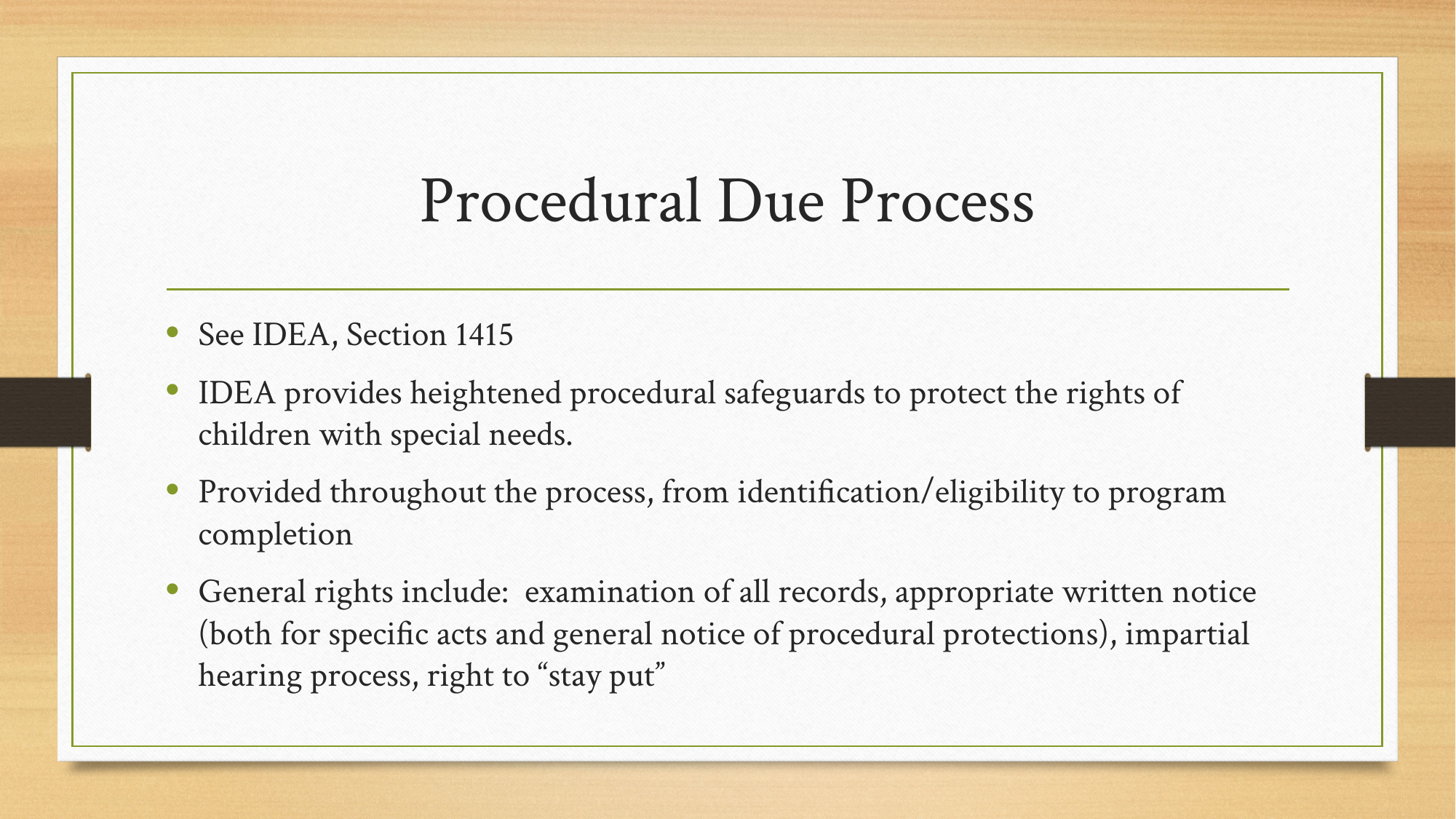

# Procedural Due Process
See IDEA, Section 1415
IDEA provides heightened procedural safeguards to protect the rights of children with special needs.
Provided throughout the process, from identification/eligibility to program completion
General rights include:  examination of all records, appropriate written notice (both for specific acts and general notice of procedural protections), impartial hearing process, right to “stay put”